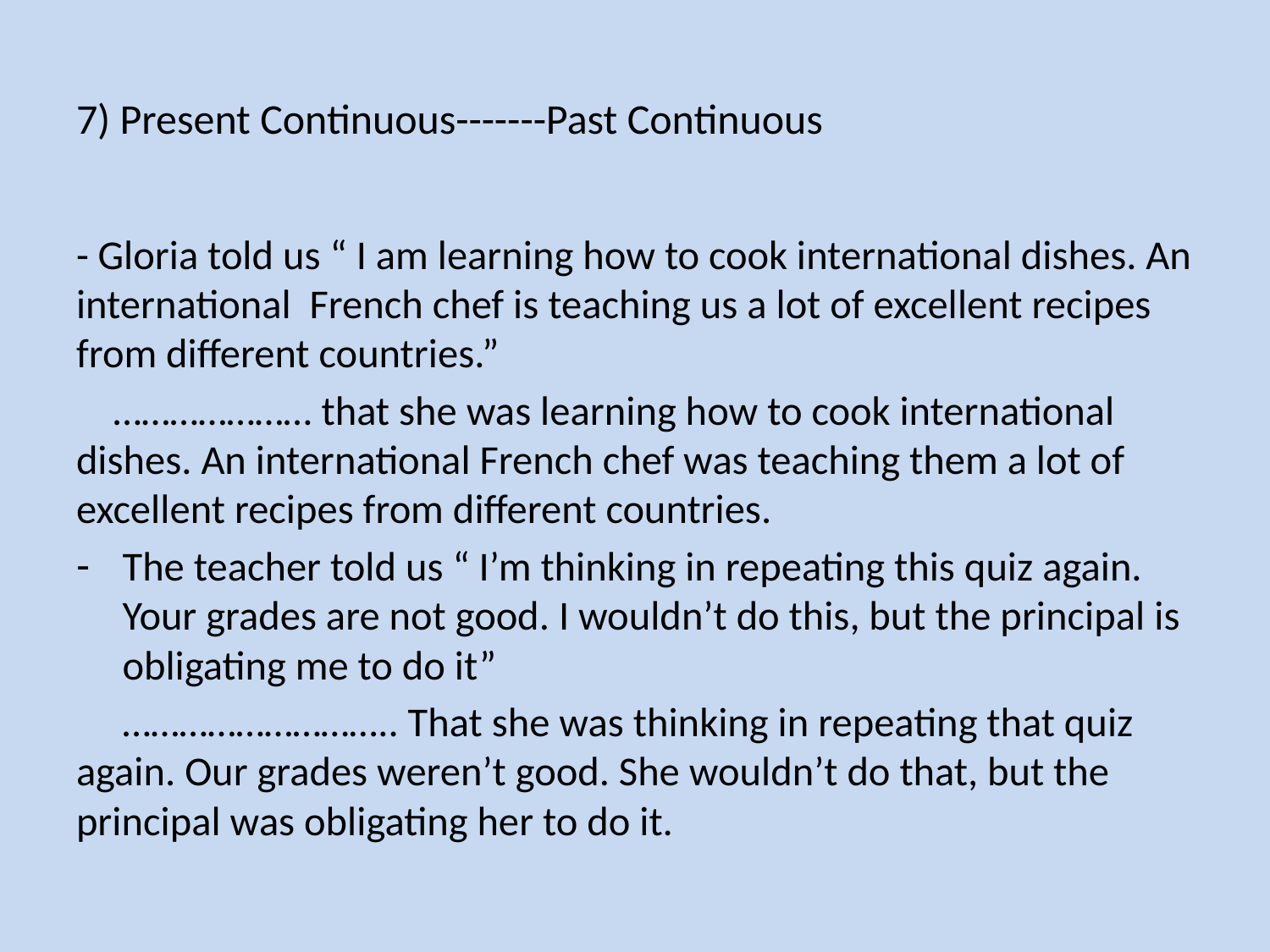

# 7) Present Continuous-------Past Continuous
- Gloria told us “ I am learning how to cook international dishes. An international  French chef is teaching us a lot of excellent recipes from different countries.”
    ………………… that she was learning how to cook international  dishes. An international French chef was teaching them a lot of excellent recipes from different countries.
The teacher told us “ I’m thinking in repeating this quiz again. Your grades are not good. I wouldn’t do this, but the principal is obligating me to do it”
     ……………………….. That she was thinking in repeating that quiz again. Our grades weren’t good. She wouldn’t do that, but the principal was obligating her to do it.